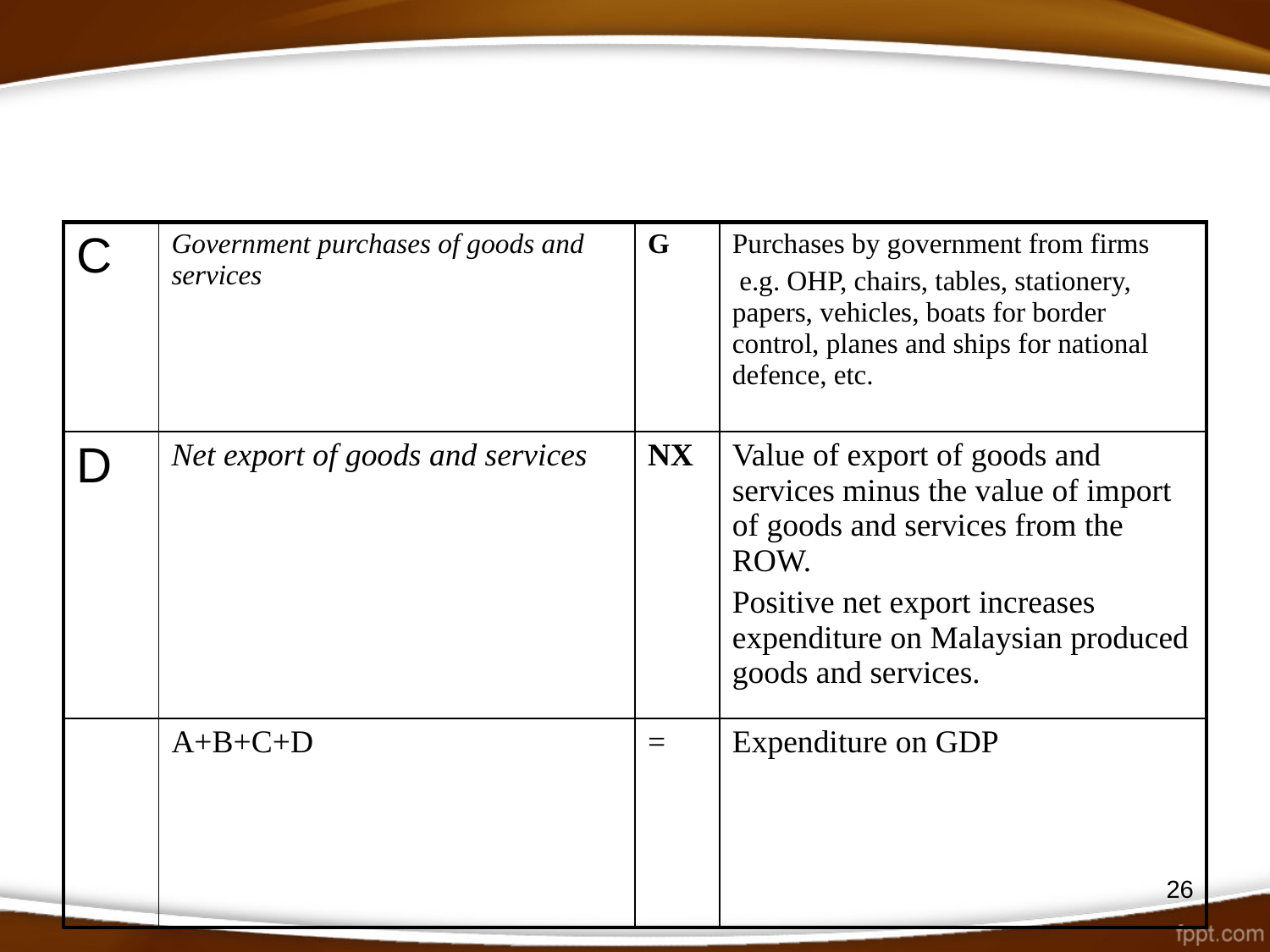

| C | Government purchases of goods and services | G | Purchases by government from firms e.g. OHP, chairs, tables, stationery, papers, vehicles, boats for border control, planes and ships for national defence, etc. |
| --- | --- | --- | --- |
| D | Net export of goods and services | NX | Value of export of goods and services minus the value of import of goods and services from the ROW. Positive net export increases expenditure on Malaysian produced goods and services. |
|  | A+B+C+D | = | Expenditure on GDP |
26